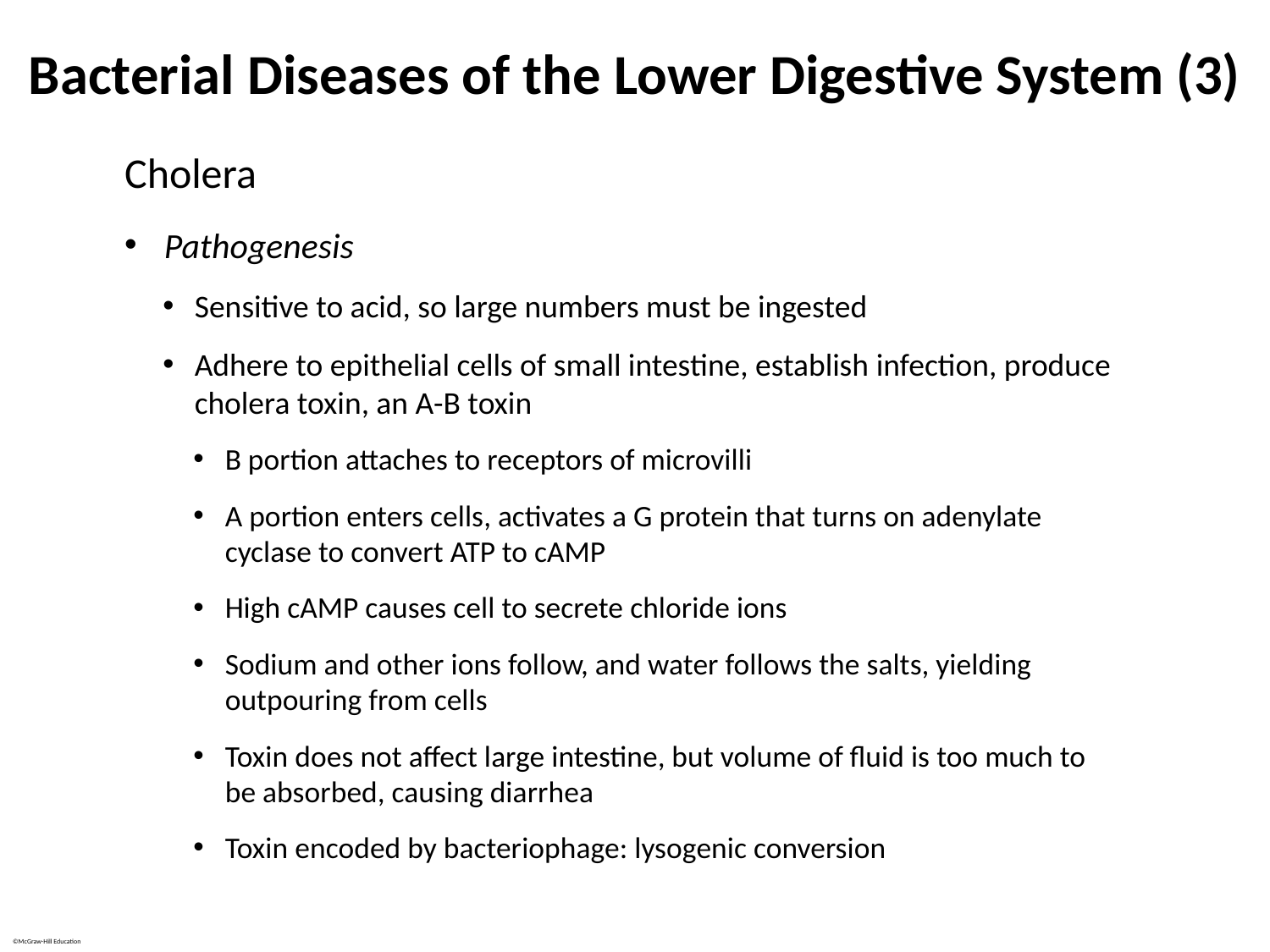

# Bacterial Diseases of the Lower Digestive System (3)
Cholera
Pathogenesis
Sensitive to acid, so large numbers must be ingested
Adhere to epithelial cells of small intestine, establish infection, produce cholera toxin, an A-B toxin
B portion attaches to receptors of microvilli
A portion enters cells, activates a G protein that turns on adenylate cyclase to convert ATP to cAMP
High cAMP causes cell to secrete chloride ions
Sodium and other ions follow, and water follows the salts, yielding outpouring from cells
Toxin does not affect large intestine, but volume of fluid is too much to be absorbed, causing diarrhea
Toxin encoded by bacteriophage: lysogenic conversion